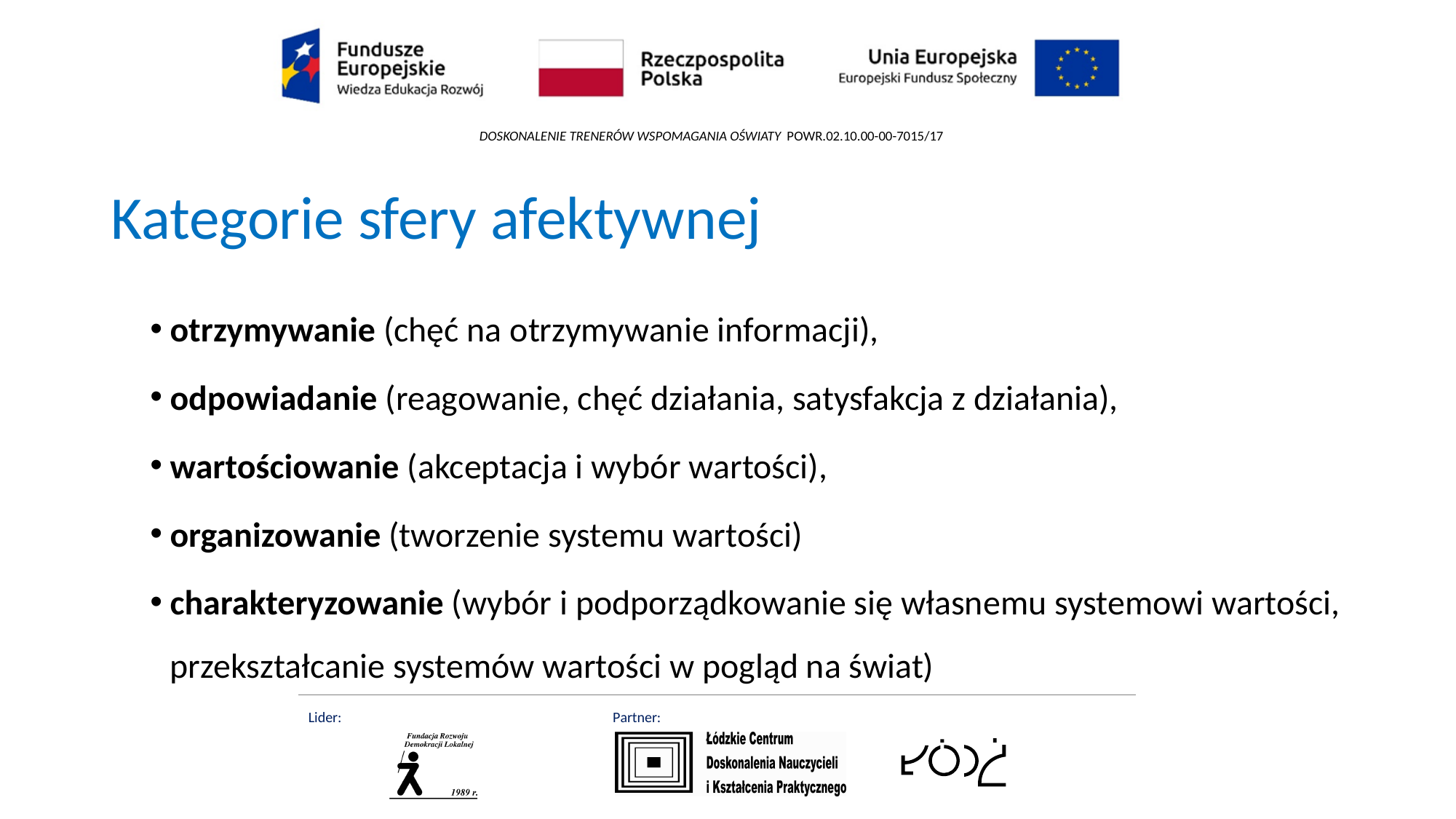

# Kategorie sfery afektywnej
otrzymywanie (chęć na otrzymywanie informacji),
odpowiadanie (reagowanie, chęć działania, satysfakcja z działania),
wartościowanie (akceptacja i wybór wartości),
organizowanie (tworzenie systemu wartości)
charakteryzowanie (wybór i podporządkowanie się własnemu systemowi wartości, przekształcanie systemów wartości w pogląd na świat)